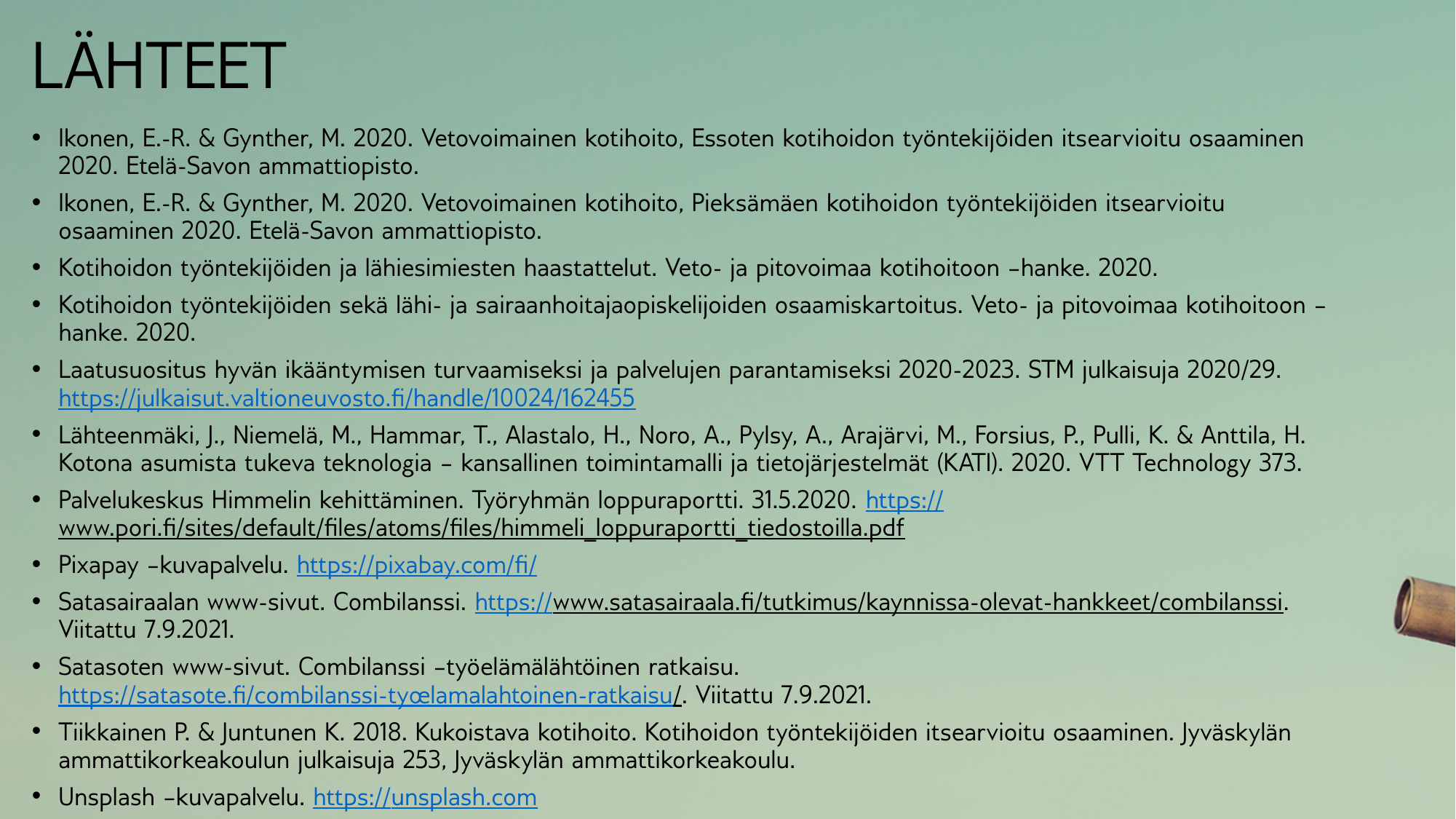

# LÄHTEET
Ikonen, E.-R. & Gynther, M. 2020. Vetovoimainen kotihoito, Essoten kotihoidon työntekijöiden itsearvioitu osaaminen 2020. Etelä-Savon ammattiopisto.
Ikonen, E.-R. & Gynther, M. 2020. Vetovoimainen kotihoito, Pieksämäen kotihoidon työntekijöiden itsearvioitu osaaminen 2020. Etelä-Savon ammattiopisto.
Kotihoidon työntekijöiden ja lähiesimiesten haastattelut. Veto- ja pitovoimaa kotihoitoon –hanke. 2020.
Kotihoidon työntekijöiden sekä lähi- ja sairaanhoitajaopiskelijoiden osaamiskartoitus. Veto- ja pitovoimaa kotihoitoon –hanke. 2020.
Laatusuositus hyvän ikääntymisen turvaamiseksi ja palvelujen parantamiseksi 2020-2023. STM julkaisuja 2020/29. https://julkaisut.valtioneuvosto.fi/handle/10024/162455
Lähteenmäki, J., Niemelä, M., Hammar, T., Alastalo, H., Noro, A., Pylsy, A., Arajärvi, M., Forsius, P., Pulli, K. & Anttila, H. Kotona asumista tukeva teknologia – kansallinen toimintamalli ja tietojärjestelmät (KATI). 2020. VTT Technology 373.
Palvelukeskus Himmelin kehittäminen. Työryhmän loppuraportti. 31.5.2020. https://www.pori.fi/sites/default/files/atoms/files/himmeli_loppuraportti_tiedostoilla.pdf
Pixapay –kuvapalvelu. https://pixabay.com/fi/
Satasairaalan www-sivut. Combilanssi. https://www.satasairaala.fi/tutkimus/kaynnissa-olevat-hankkeet/combilanssi. Viitattu 7.9.2021.
Satasoten www-sivut. Combilanssi –työelämälähtöinen ratkaisu. https://satasote.fi/combilanssi-tyoelamalahtoinen-ratkaisu/. Viitattu 7.9.2021.
Tiikkainen P. & Juntunen K. 2018. Kukoistava kotihoito. Kotihoidon työntekijöiden itsearvioitu osaaminen. Jyväskylän ammattikorkeakoulun julkaisuja 253, Jyväskylän ammattikorkeakoulu.
Unsplash –kuvapalvelu. https://unsplash.com